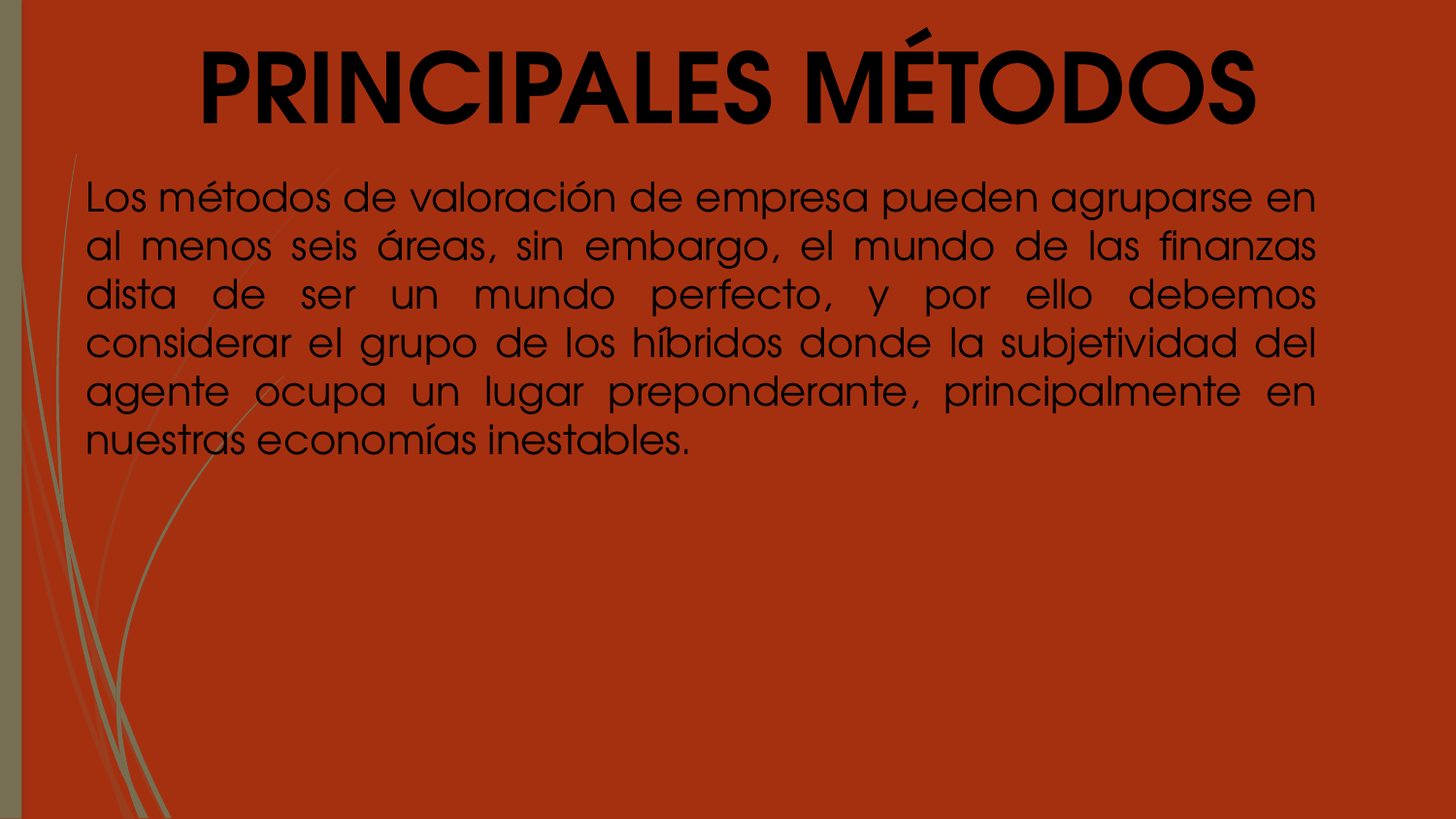

# PRINCIPALES MÉTODOS
Los métodos de valoración de empresa pueden agruparse en al menos seis áreas, sin embargo, el mundo de las finanzas dista de ser un mundo perfecto, y por ello debemos considerar el grupo de los híbridos donde la subjetividad del agente ocupa un lugar preponderante, principalmente en nuestras economías inestables.